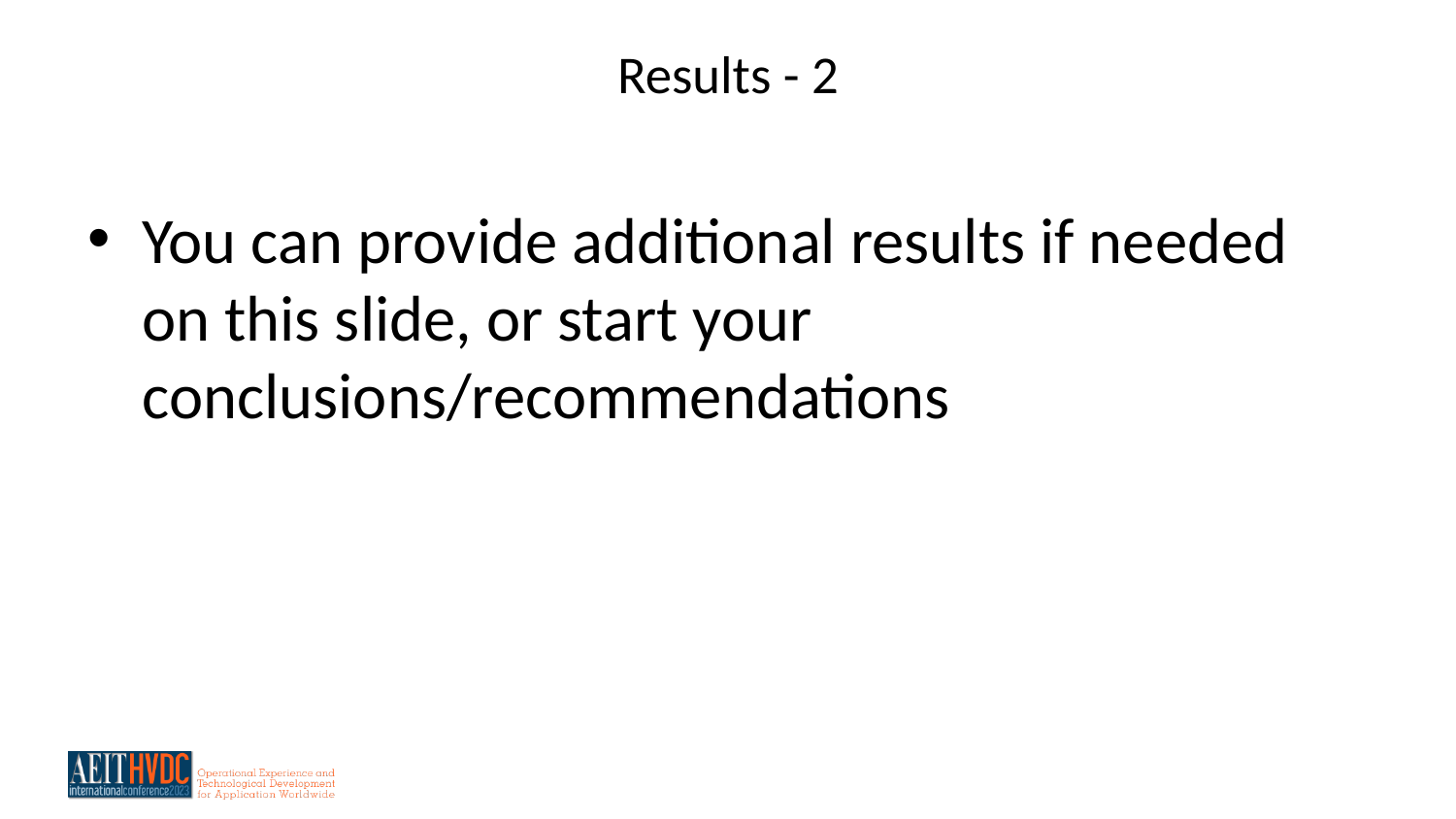

# Results - 2
You can provide additional results if needed on this slide, or start your conclusions/recommendations